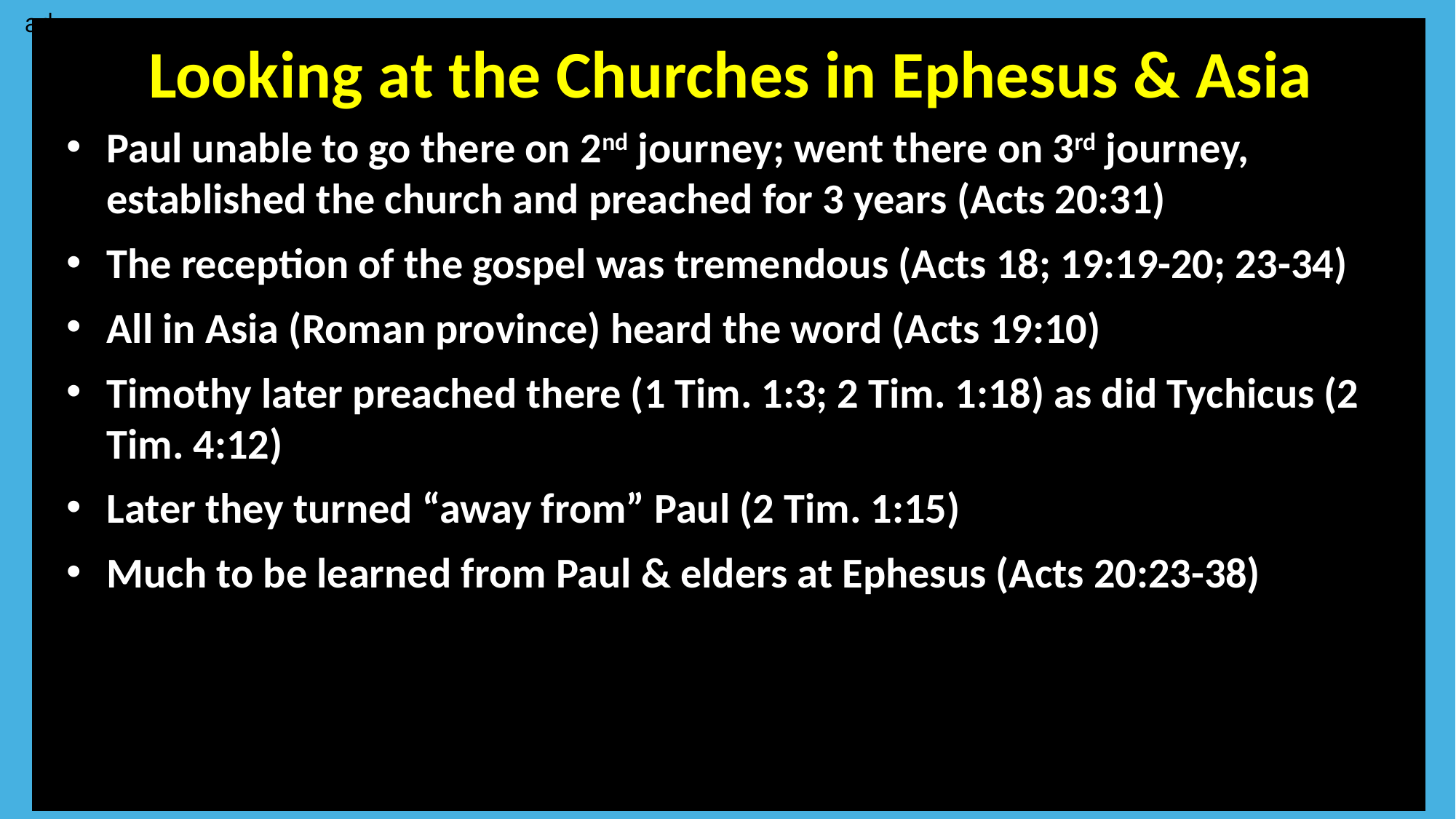

ad

Looking at the Churches in Ephesus & Asia
Paul unable to go there on 2nd journey; went there on 3rd journey, established the church and preached for 3 years (Acts 20:31)
The reception of the gospel was tremendous (Acts 18; 19:19-20; 23-34)
All in Asia (Roman province) heard the word (Acts 19:10)
Timothy later preached there (1 Tim. 1:3; 2 Tim. 1:18) as did Tychicus (2 Tim. 4:12)
Later they turned “away from” Paul (2 Tim. 1:15)
Much to be learned from Paul & elders at Ephesus (Acts 20:23-38)
Your text here